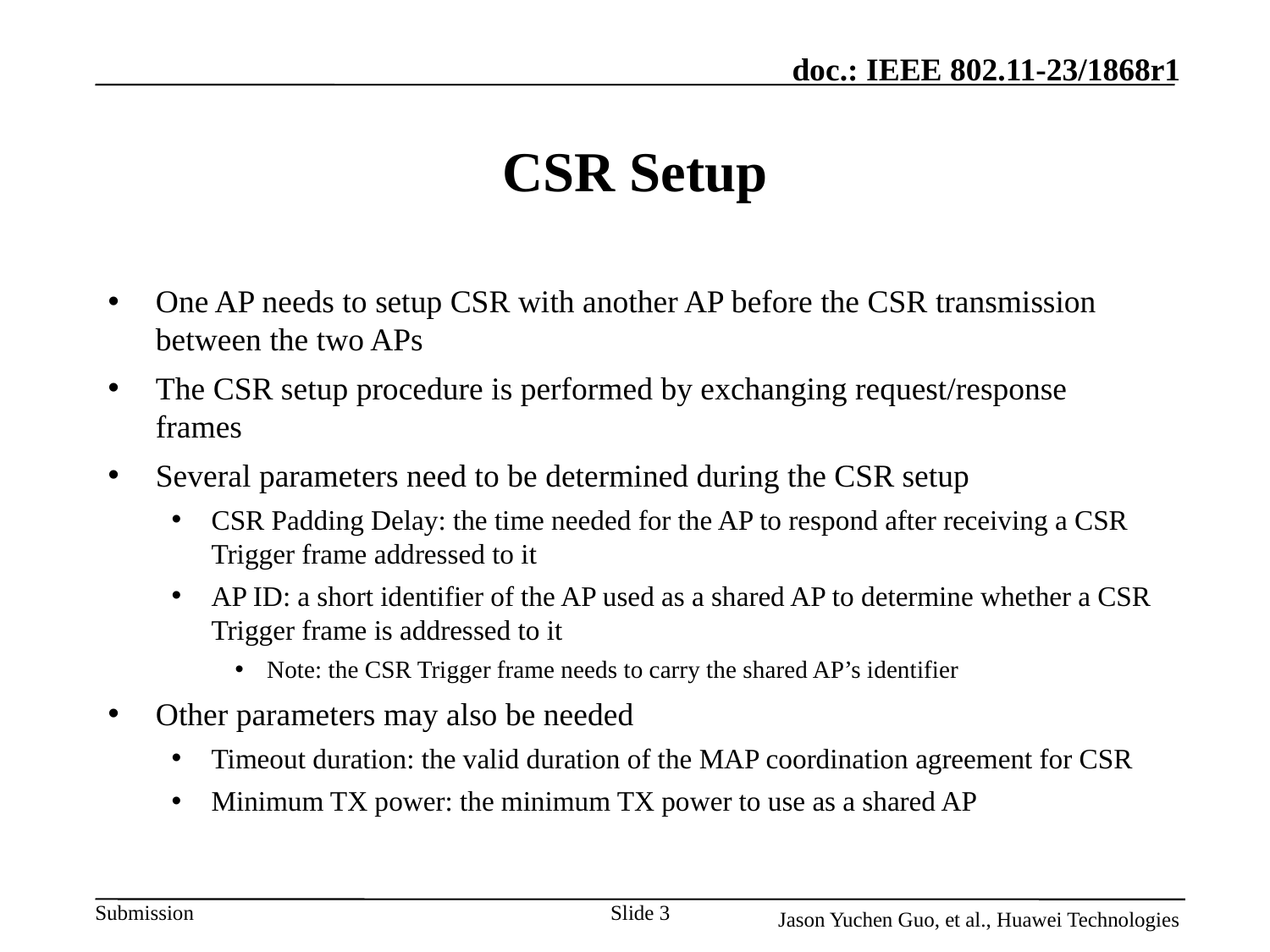

# CSR Setup
One AP needs to setup CSR with another AP before the CSR transmission between the two APs
The CSR setup procedure is performed by exchanging request/response frames
Several parameters need to be determined during the CSR setup
CSR Padding Delay: the time needed for the AP to respond after receiving a CSR Trigger frame addressed to it
AP ID: a short identifier of the AP used as a shared AP to determine whether a CSR Trigger frame is addressed to it
Note: the CSR Trigger frame needs to carry the shared AP’s identifier
Other parameters may also be needed
Timeout duration: the valid duration of the MAP coordination agreement for CSR
Minimum TX power: the minimum TX power to use as a shared AP
Slide 3